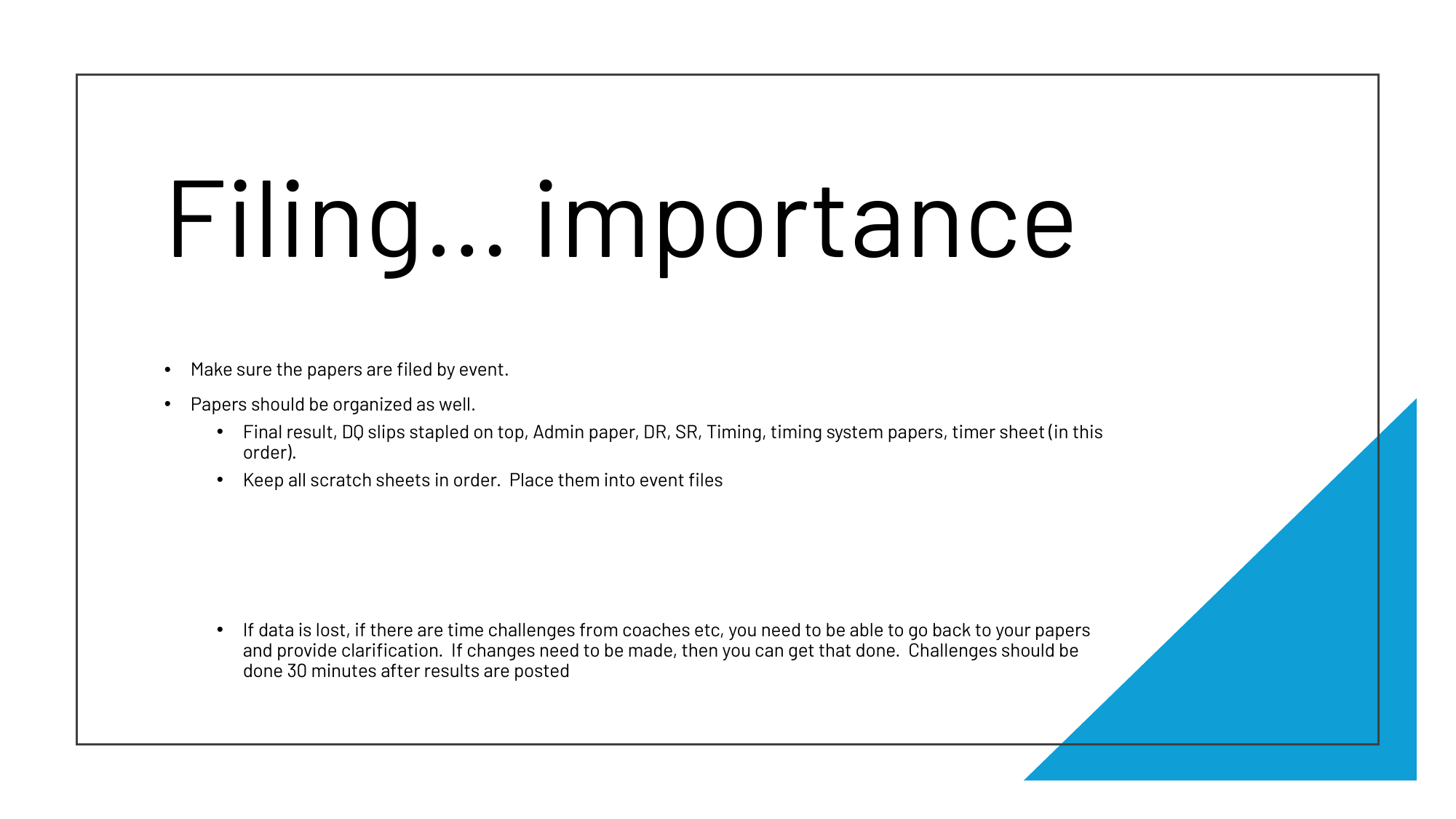

# Filing… importance
Make sure the papers are filed by event.
Papers should be organized as well.
Final result, DQ slips stapled on top, Admin paper, DR, SR, Timing, timing system papers, timer sheet (in this order).
Keep all scratch sheets in order.  Place them into event files

If data is lost, if there are time challenges from coaches etc, you need to be able to go back to your papers and provide clarification.  If changes need to be made, then you can get that done.  Challenges should be done 30 minutes after results are posted